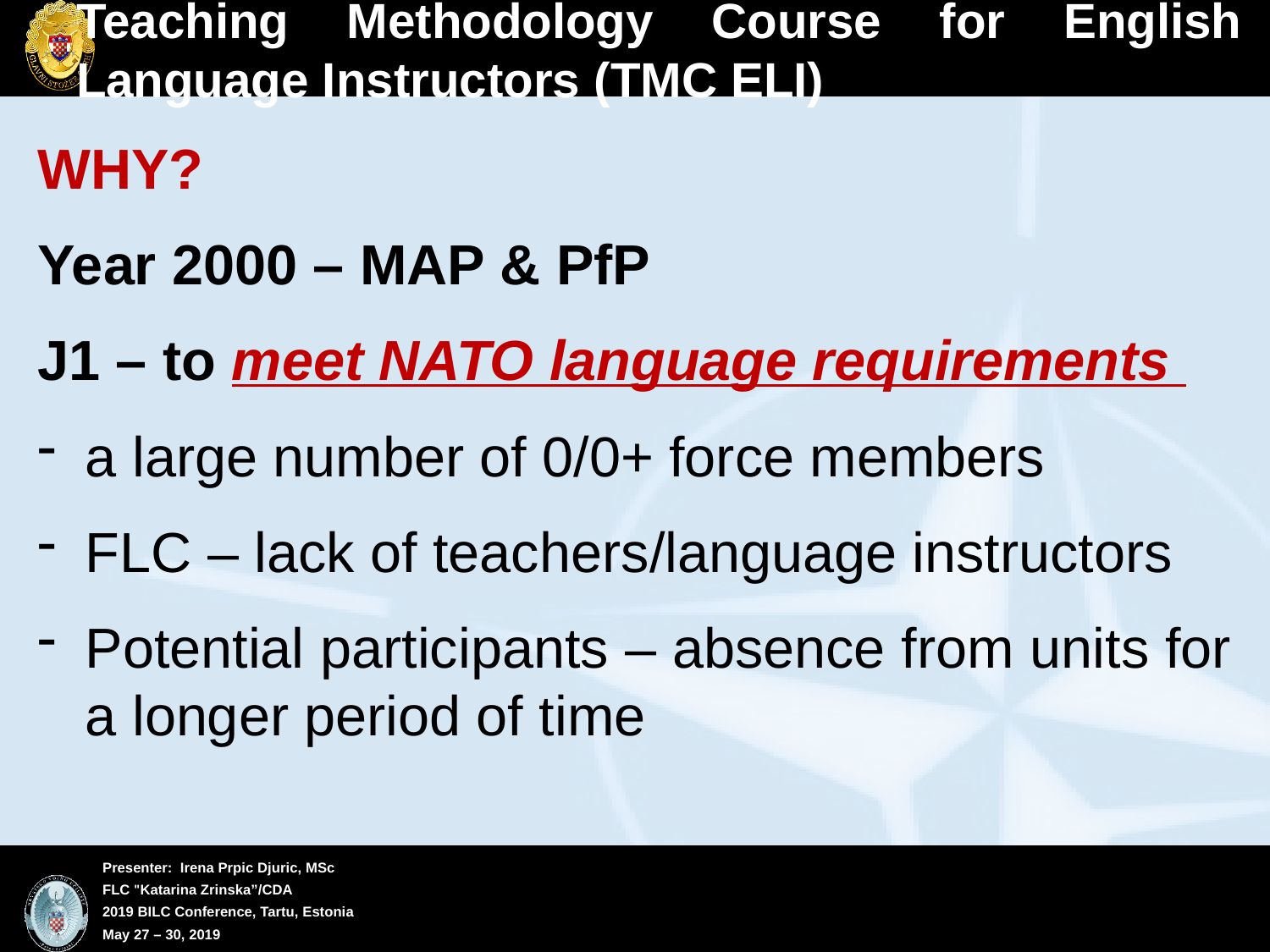

# Teaching Methodology Course for English Language Instructors (TMC ELI)
WHY?
Year 2000 – MAP & PfP
J1 – to meet NATO language requirements
a large number of 0/0+ force members
FLC – lack of teachers/language instructors
Potential participants – absence from units for a longer period of time